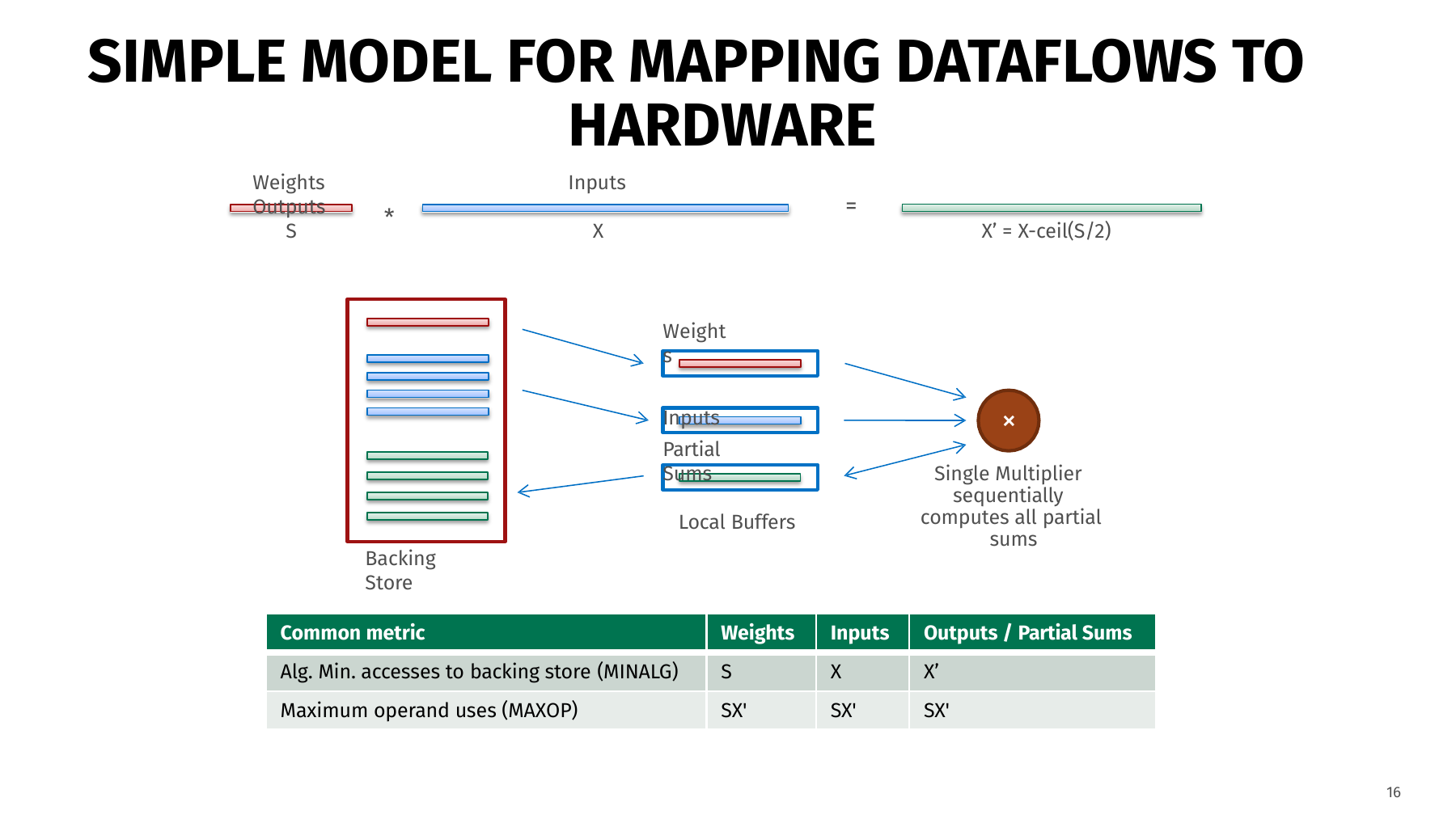

# SIMPLE MODEL FOR MAPPING DATAFLOWS TO  HARDWARE
Weights	Inputs	Outputs
=

*

S	X	X’ = X-ceil(S/2)

Weights

Inputs

×
Single Multiplier  sequentially  computes all partial  sums

Partial Sums

Local Buffers

Backing Store
| Common metric | Weights | Inputs | Outputs / Partial Sums |
| --- | --- | --- | --- |
| Alg. Min. accesses to backing store (MINALG) | S | X | X’ |
| Maximum operand uses (MAXOP) | SX' | SX' | SX' |
16